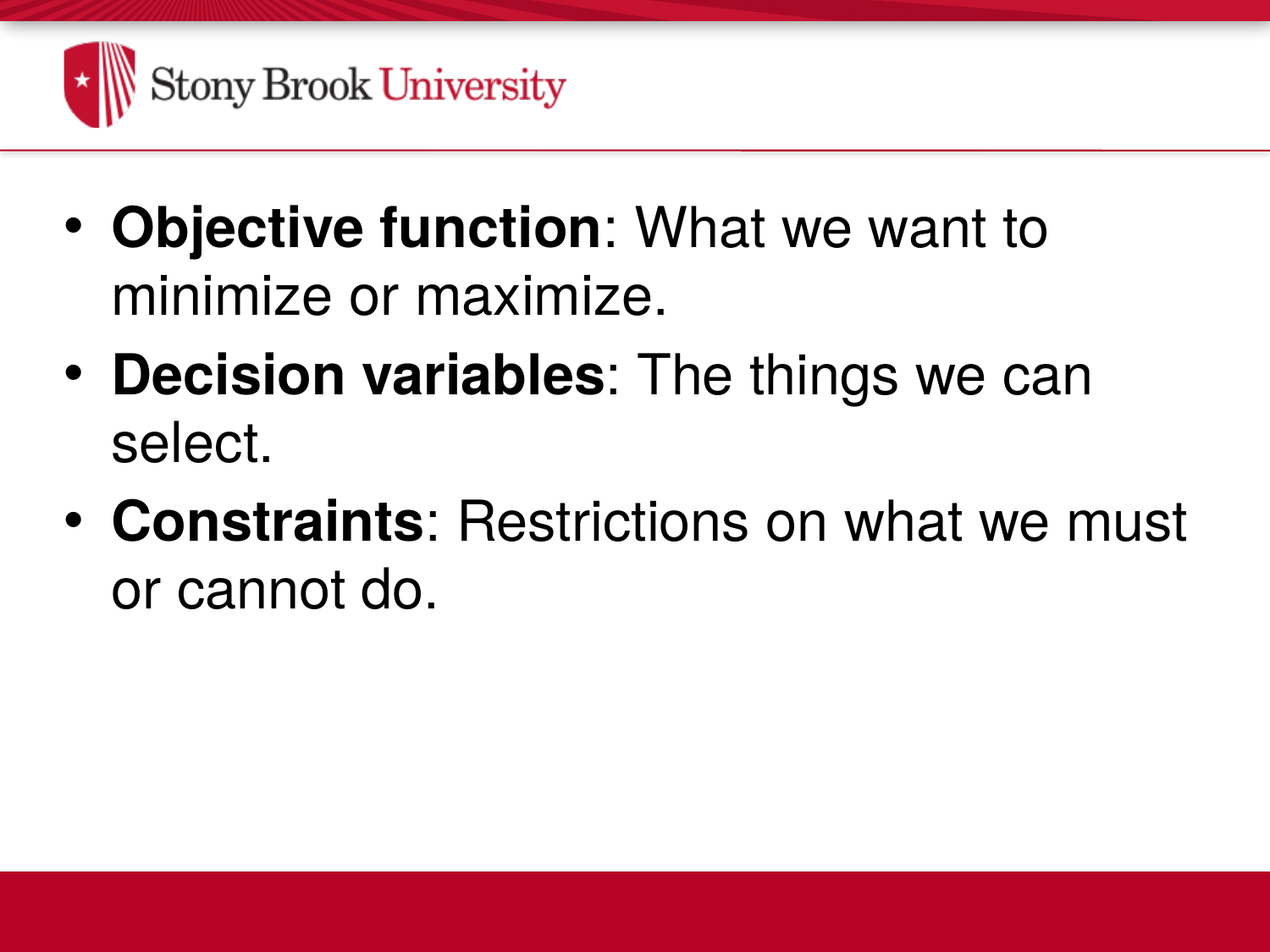

Objective function: What we want to minimize or maximize.
Decision variables: The things we can select.
Constraints: Restrictions on what we must or cannot do.